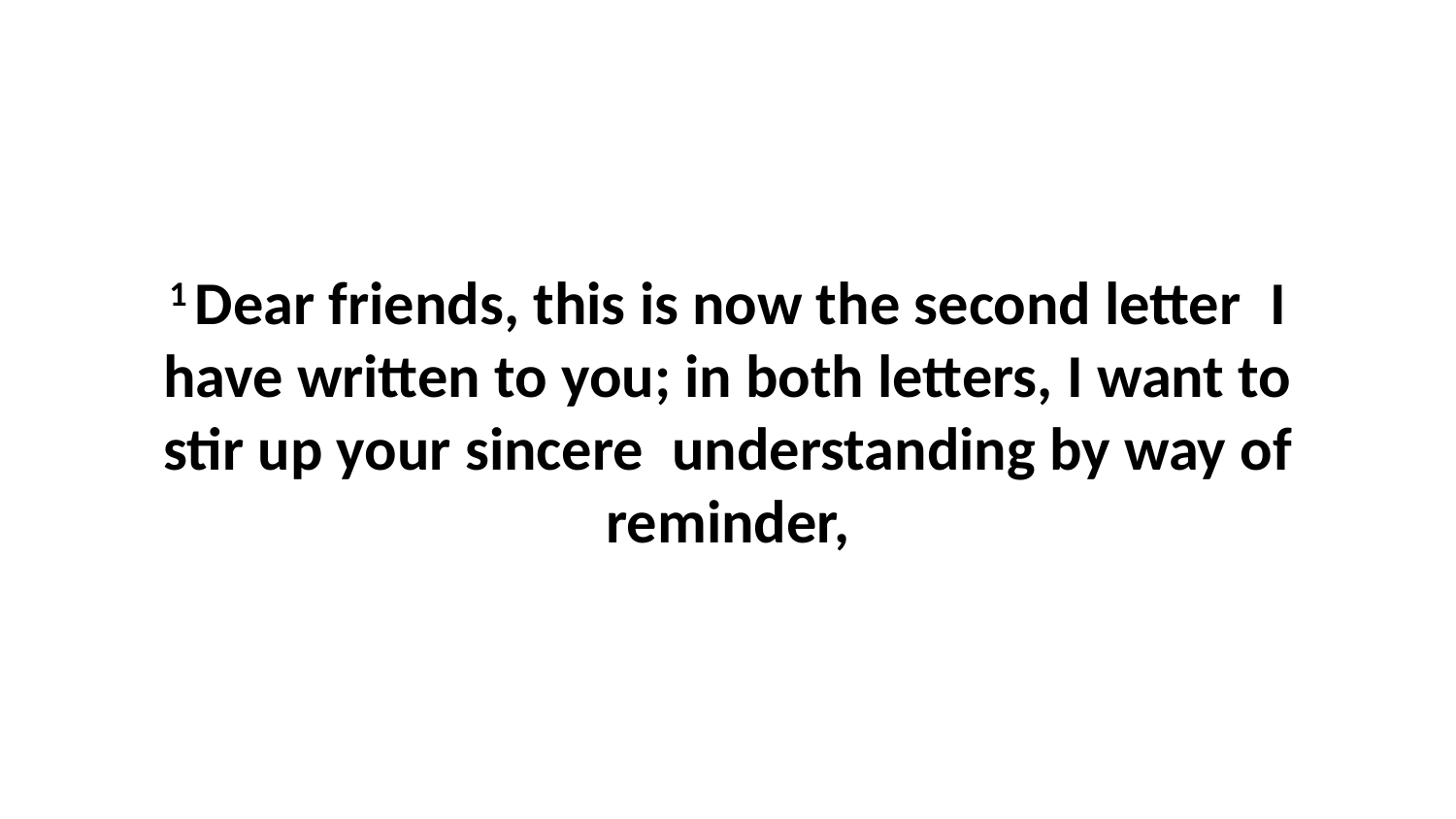

1 Dear friends, this is now the second letter  I have written to you; in both letters, I want to stir up your sincere  understanding by way of reminder,